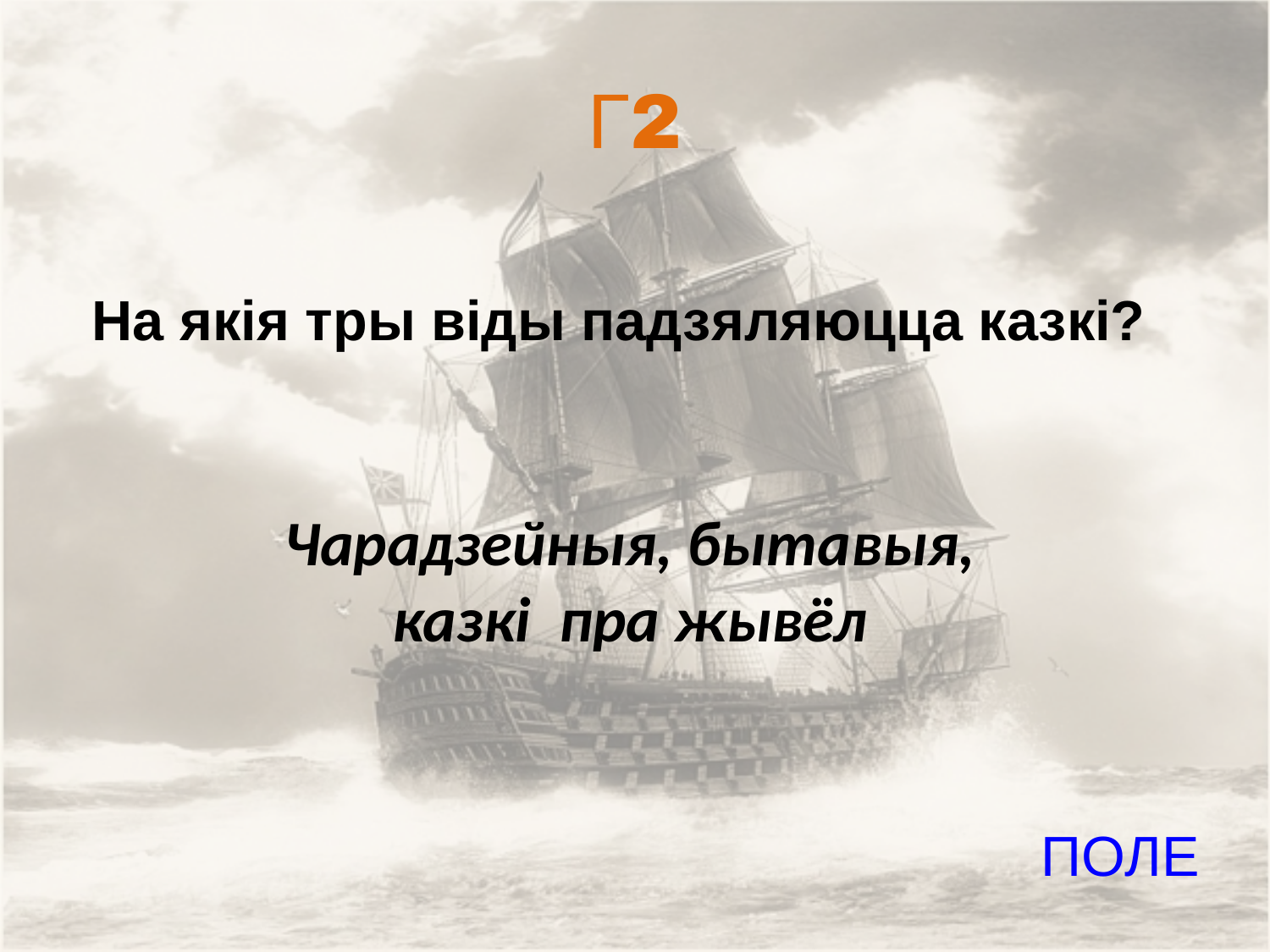

# Г2
На якія тры віды падзяляюцца казкі?
Чарадзейныя, бытавыя, казкі  пра жывёл

ПОЛЕ